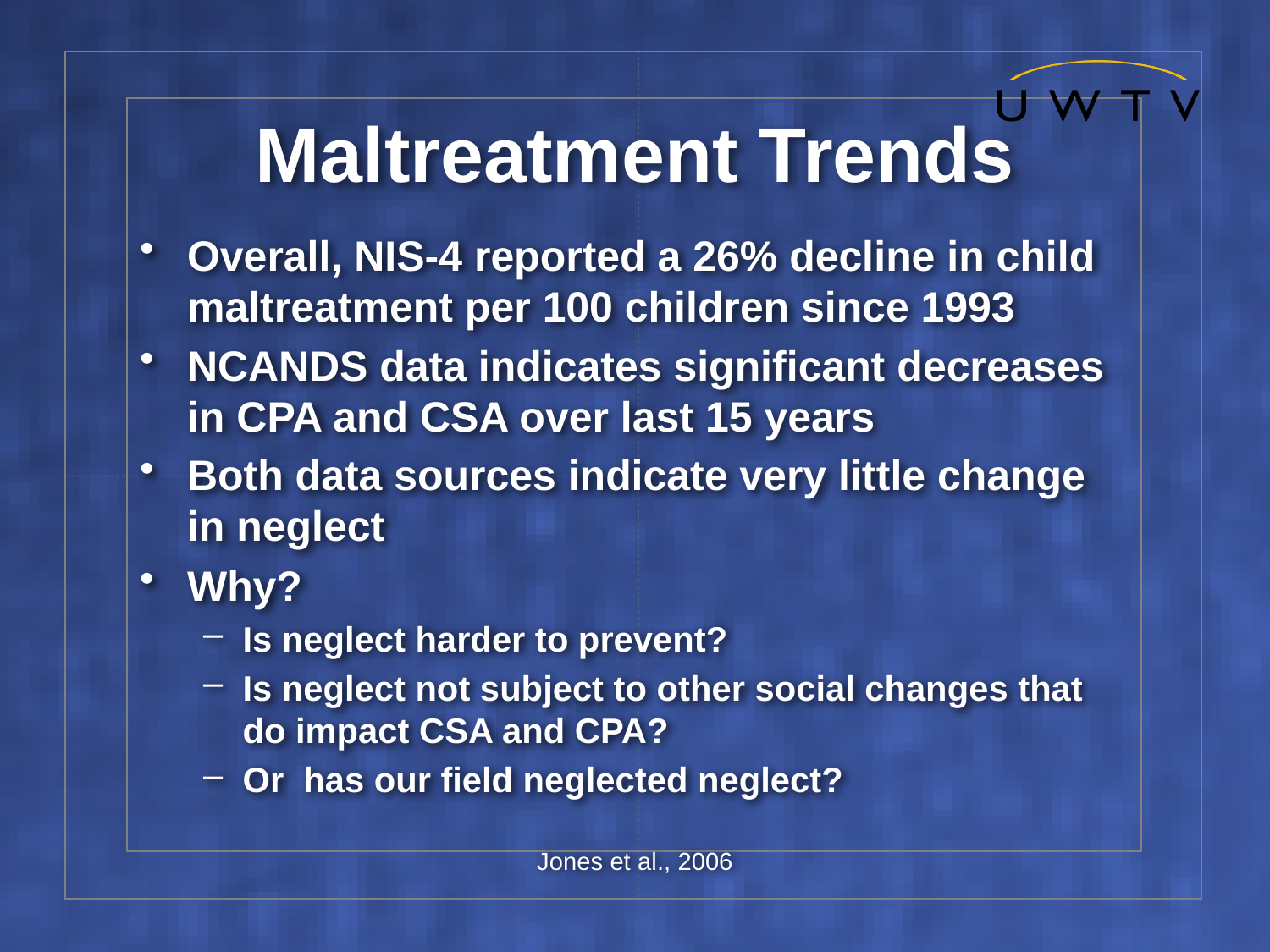

# Maltreatment Trends
Overall, NIS-4 reported a 26% decline in child maltreatment per 100 children since 1993
NCANDS data indicates significant decreases in CPA and CSA over last 15 years
Both data sources indicate very little change in neglect
Why?
Is neglect harder to prevent?
Is neglect not subject to other social changes that do impact CSA and CPA?
Or  has our field neglected neglect?

Jones et al., 2006